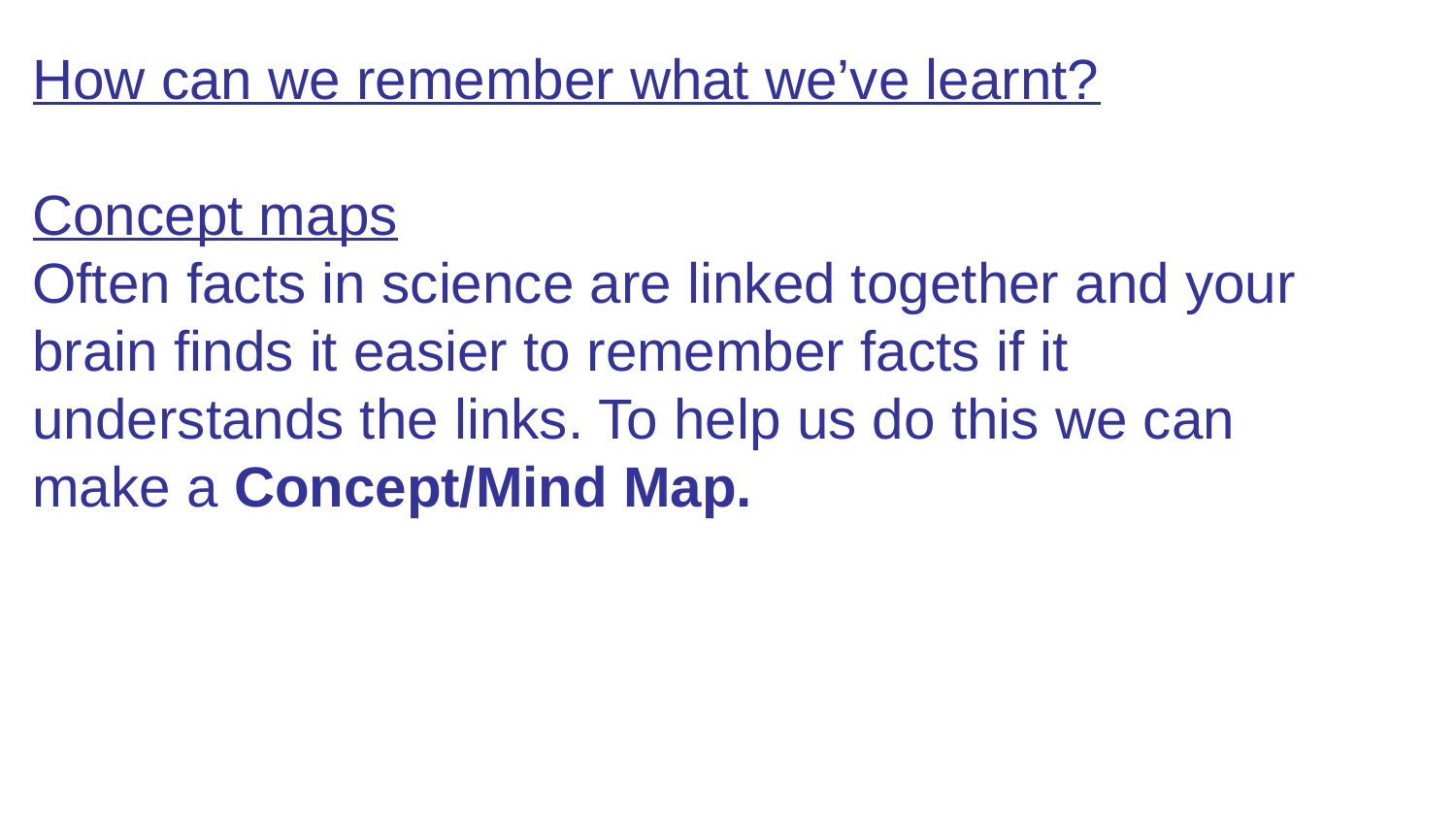

How can we remember what we’ve learnt?

Concept maps
Often facts in science are linked together and your brain finds it easier to remember facts if it understands the links. To help us do this we can make a Concept/Mind Map.